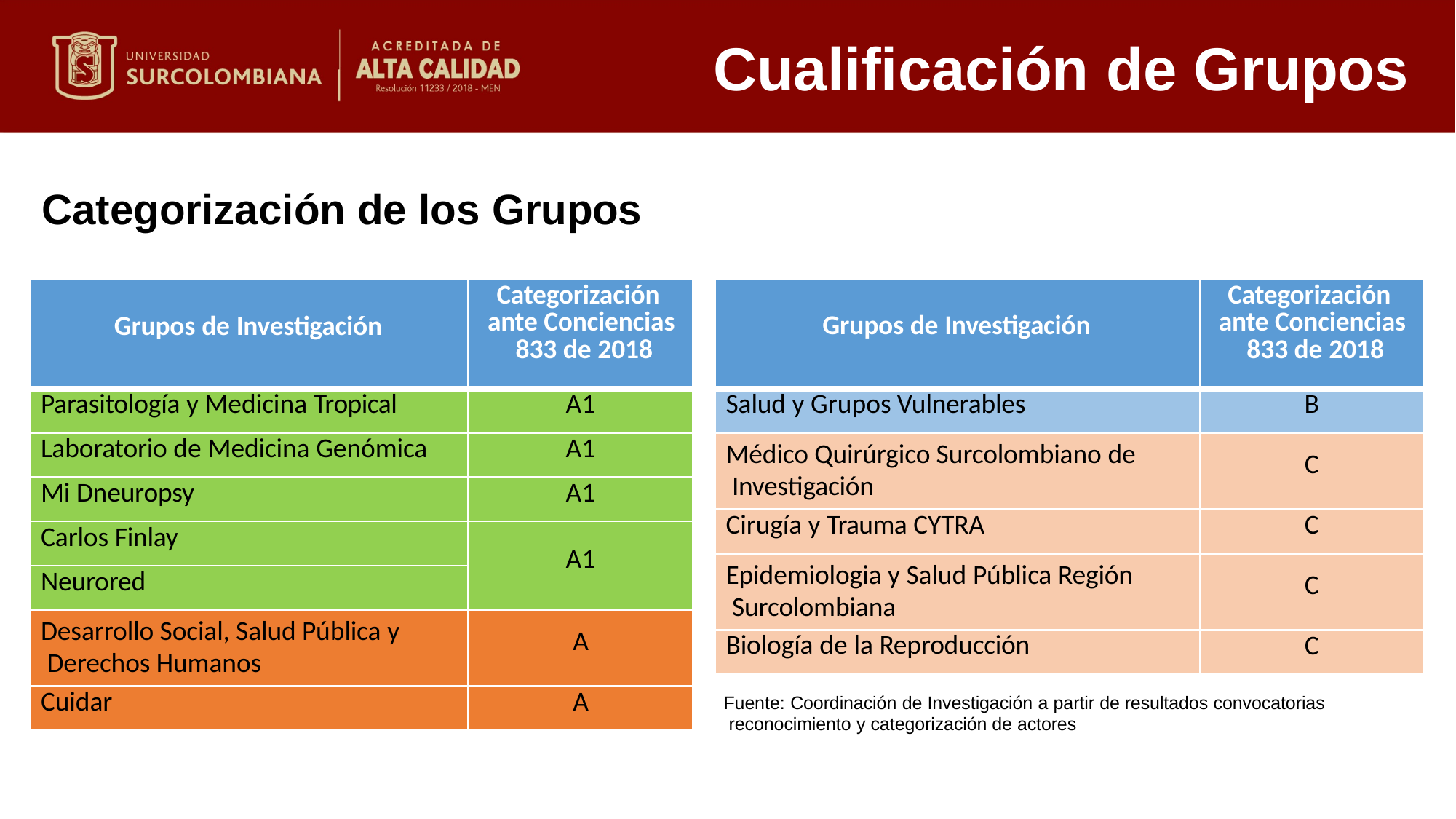

# Cualificación de Grupos
Categorización de los Grupos
| Grupos de Investigación | Categorización ante Conciencias 833 de 2018 |
| --- | --- |
| Parasitología y Medicina Tropical | A1 |
| Laboratorio de Medicina Genómica | A1 |
| Mi Dneuropsy | A1 |
| Carlos Finlay | A1 |
| Neurored |  |
| Desarrollo Social, Salud Pública y Derechos Humanos | A |
| Cuidar | A |
| Grupos de Investigación | Categorización ante Conciencias 833 de 2018 |
| --- | --- |
| Salud y Grupos Vulnerables | B |
| Médico Quirúrgico Surcolombiano de Investigación | C |
| Cirugía y Trauma CYTRA | C |
| Epidemiologia y Salud Pública Región Surcolombiana | C |
| Biología de la Reproducción | C |
Fuente: Coordinación de Investigación a partir de resultados convocatorias  reconocimiento y categorización de actores